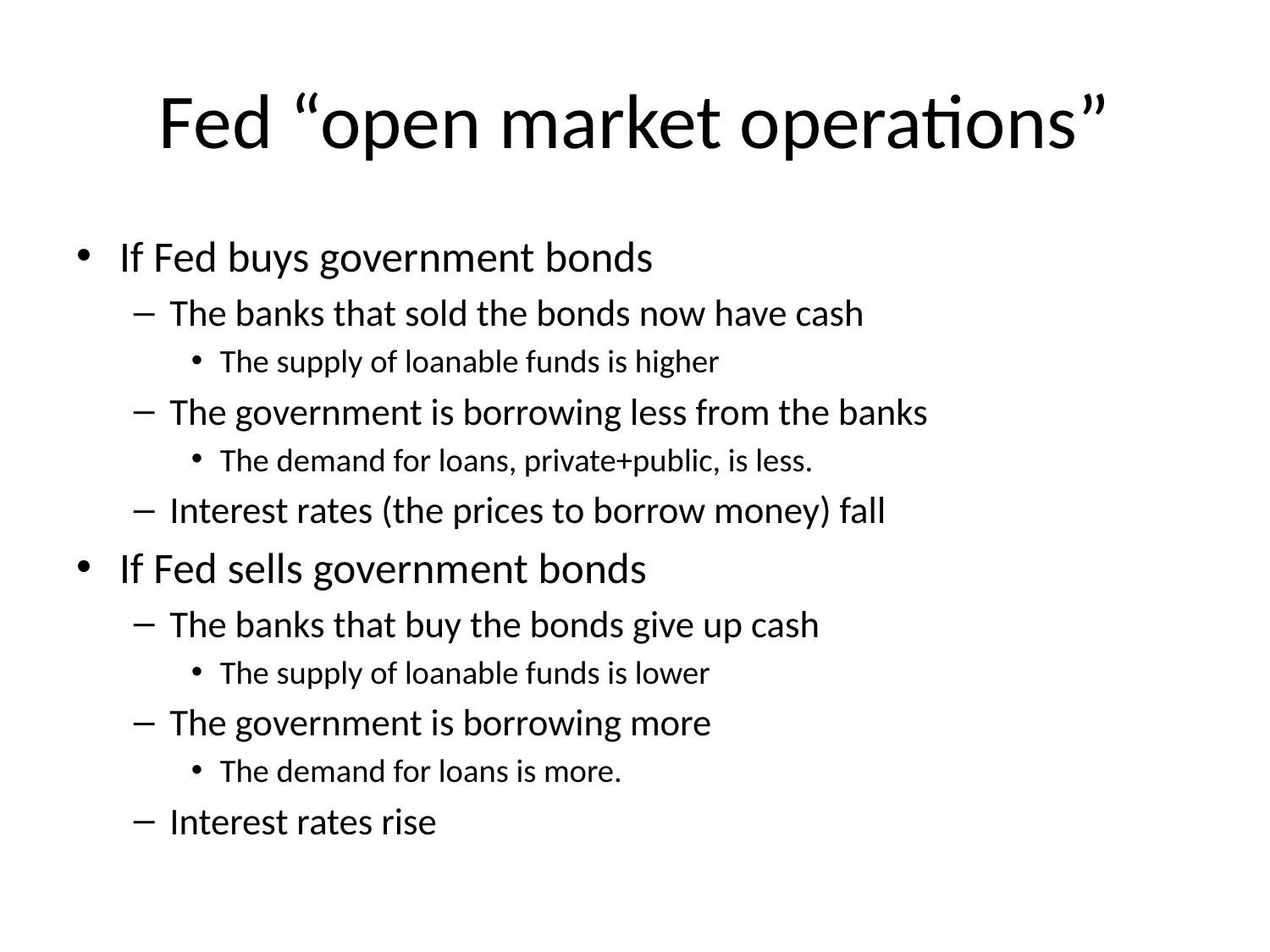

# Fed “open market operations”
If Fed buys government bonds
The banks that sold the bonds now have cash
The supply of loanable funds is higher
The government is borrowing less from the banks
The demand for loans, private+public, is less.
Interest rates (the prices to borrow money) fall
If Fed sells government bonds
The banks that buy the bonds give up cash
The supply of loanable funds is lower
The government is borrowing more
The demand for loans is more.
Interest rates rise